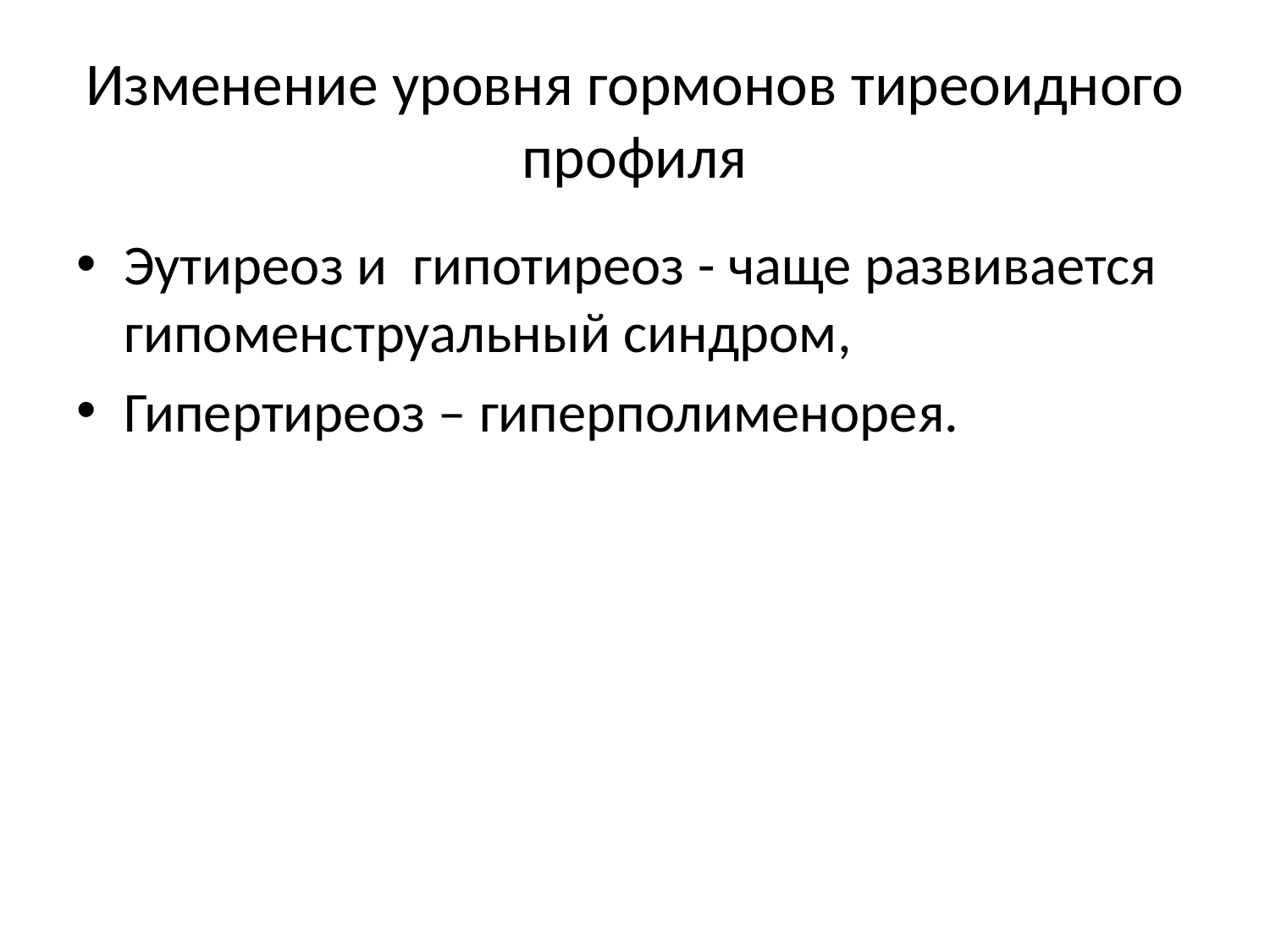

# Изменение уровня гормонов тиреоидного профиля
Эутиреоз и  гипотиреоз - чаще развивается гипоменструальный синдром,
Гипертиреоз – гиперполименорея.